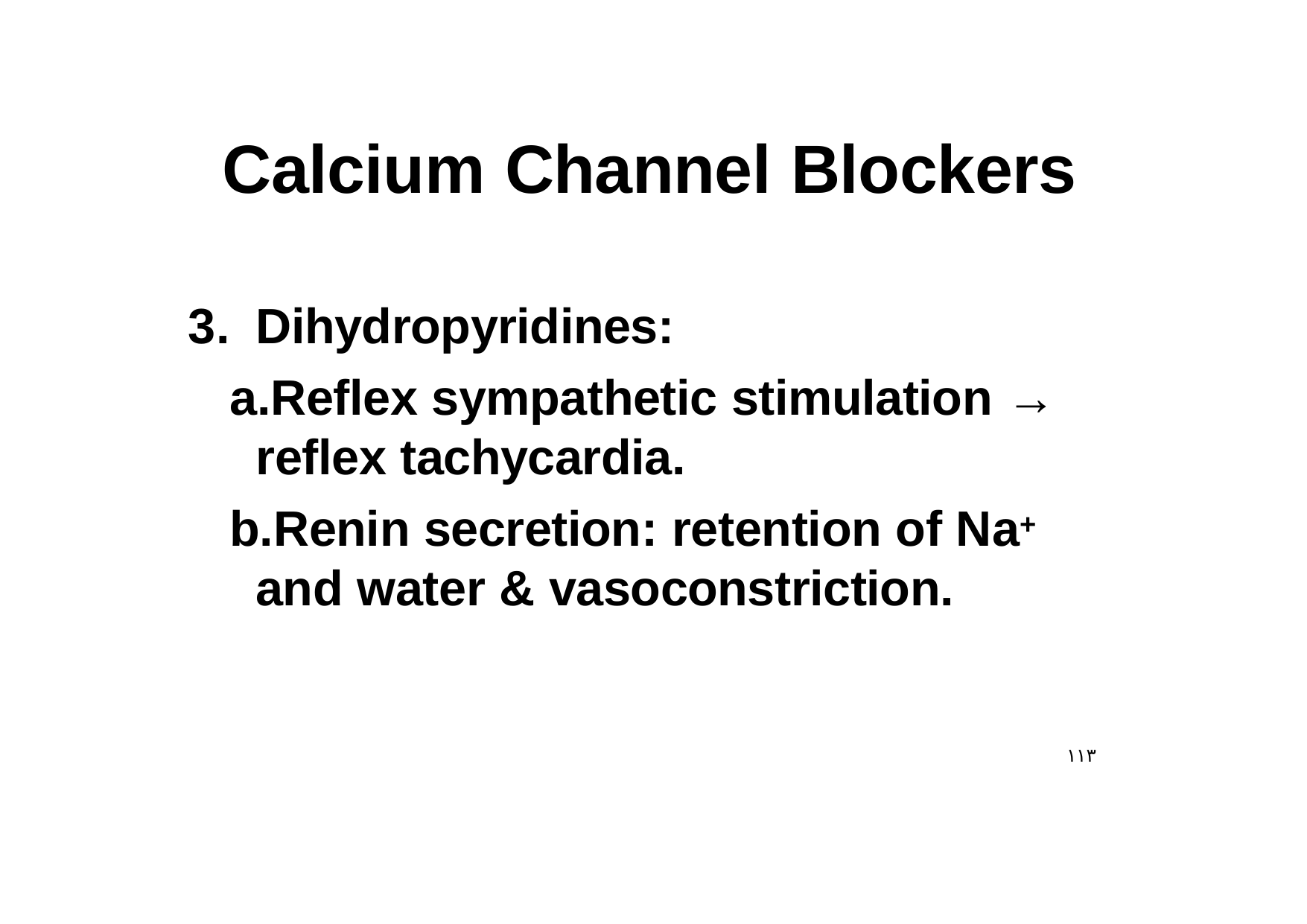

# Calcium Channel Blockers

Dihydropyridines:
Reflex sympathetic stimulation →
reflex tachycardia.
Renin secretion: retention of Na+ and water & vasoconstriction.

١١٣